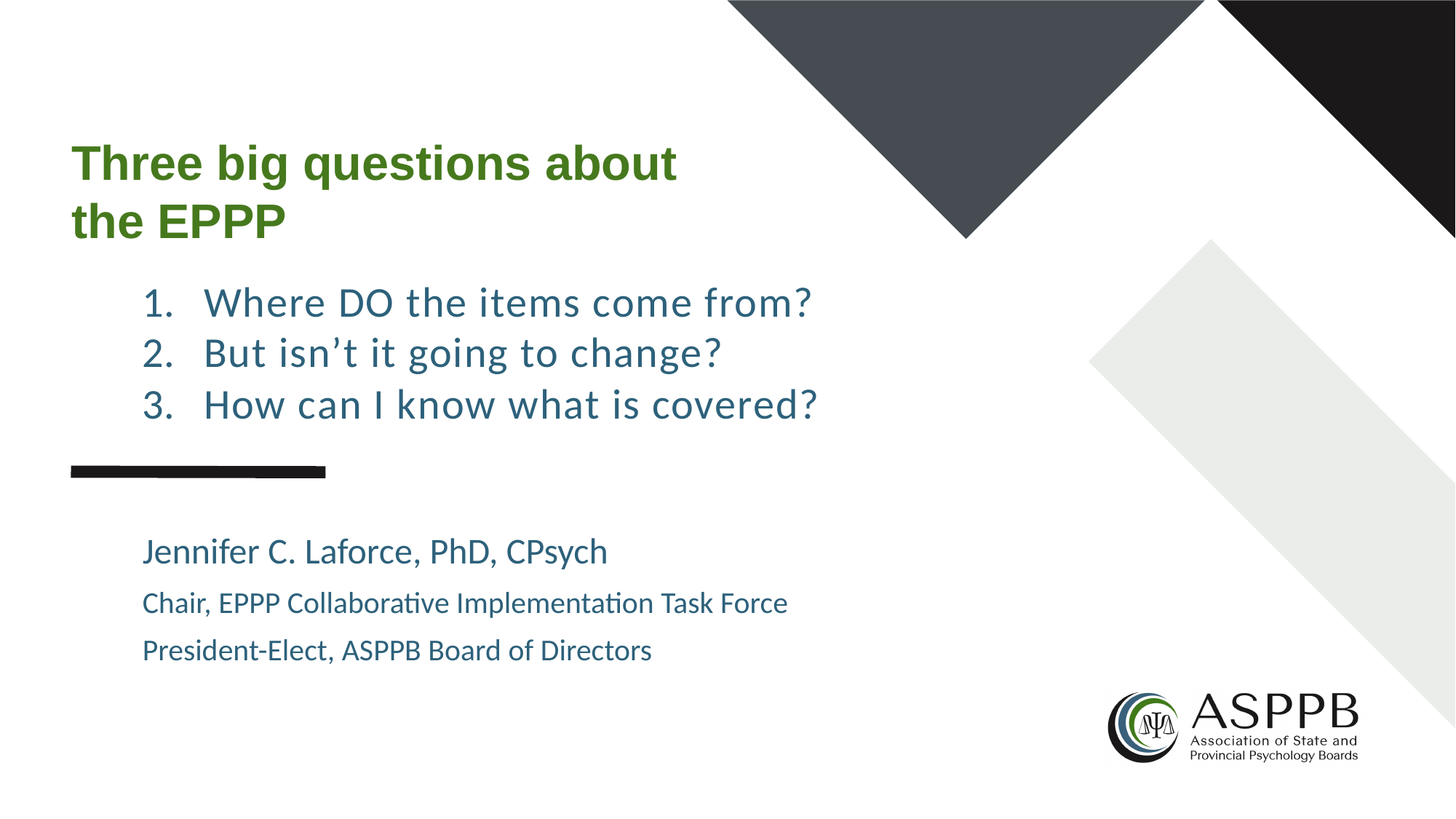

Three big questions about
the EPPP

Where DO the items come from?
But isn’t it going to change?
How can I know what is covered?
Jennifer C. Laforce, PhD, CPsych
Chair, EPPP Collaborative Implementation Task Force
President-Elect, ASPPB Board of Directors